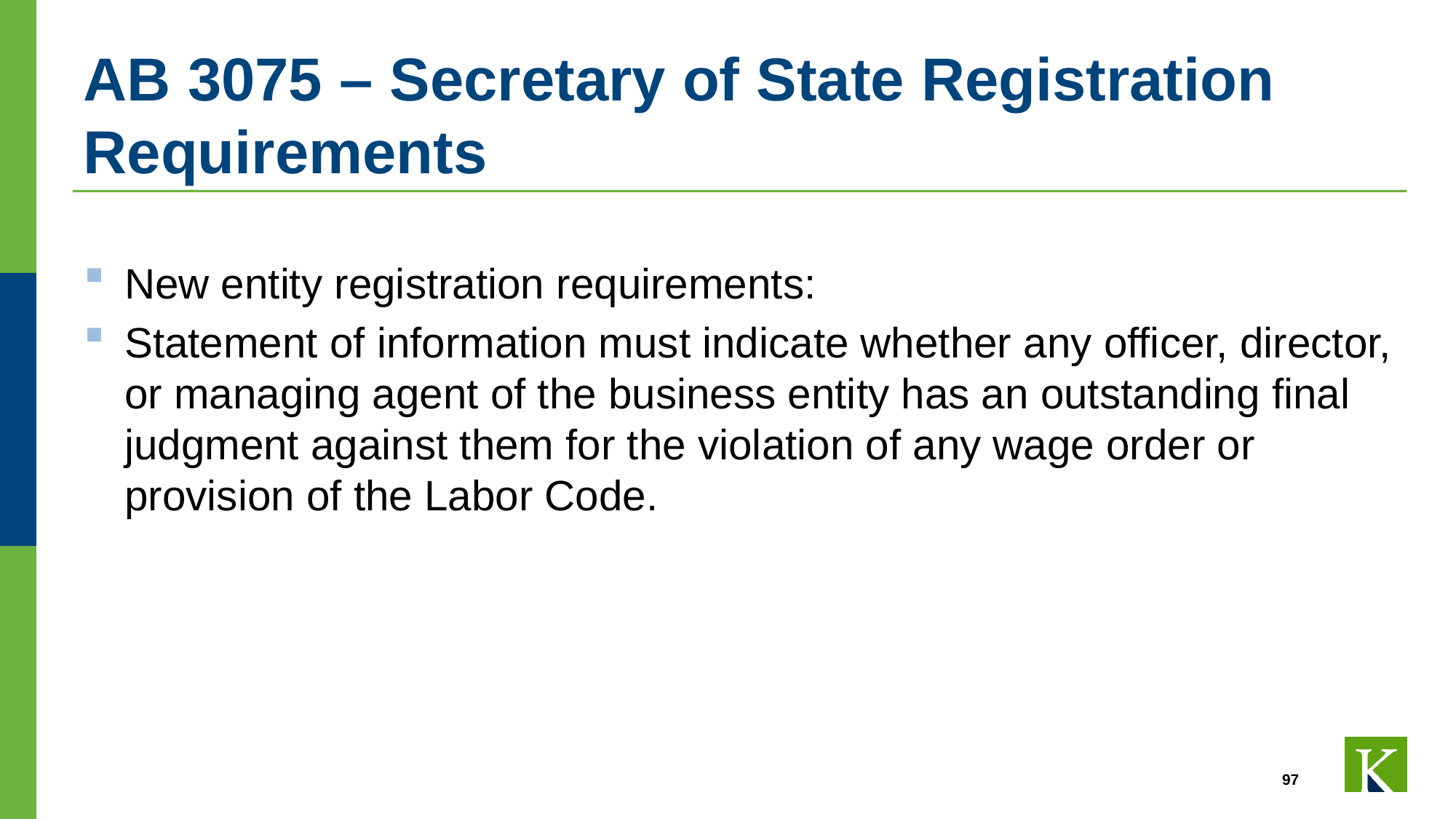

# AB 3075 – Secretary of State Registration Requirements
New entity registration requirements:
Statement of information must indicate whether any officer, director, or managing agent of the business entity has an outstanding final judgment against them for the violation of any wage order or provision of the Labor Code.

97